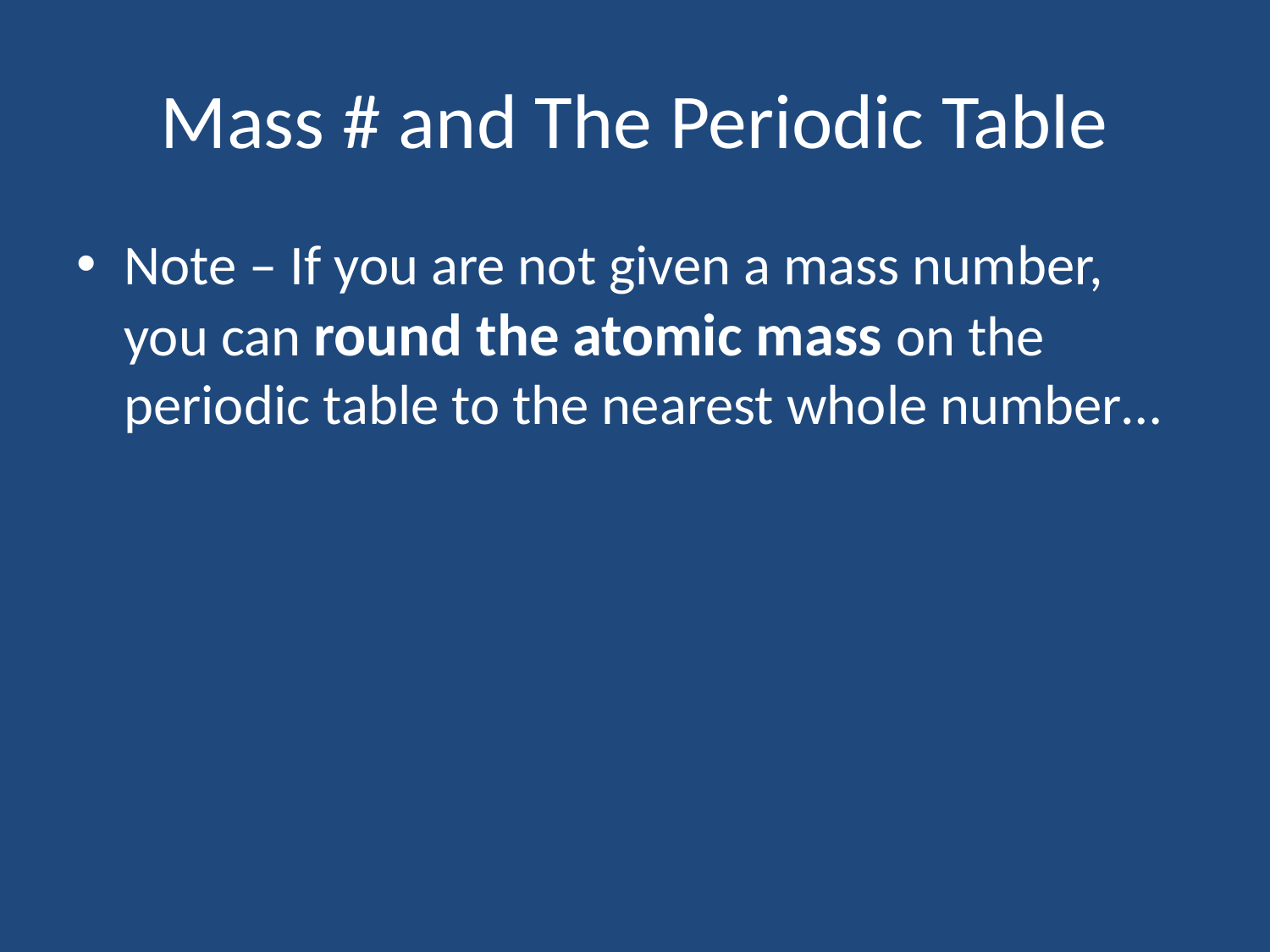

# Mass # and The Periodic Table
Note – If you are not given a mass number, you can round the atomic mass on the periodic table to the nearest whole number…